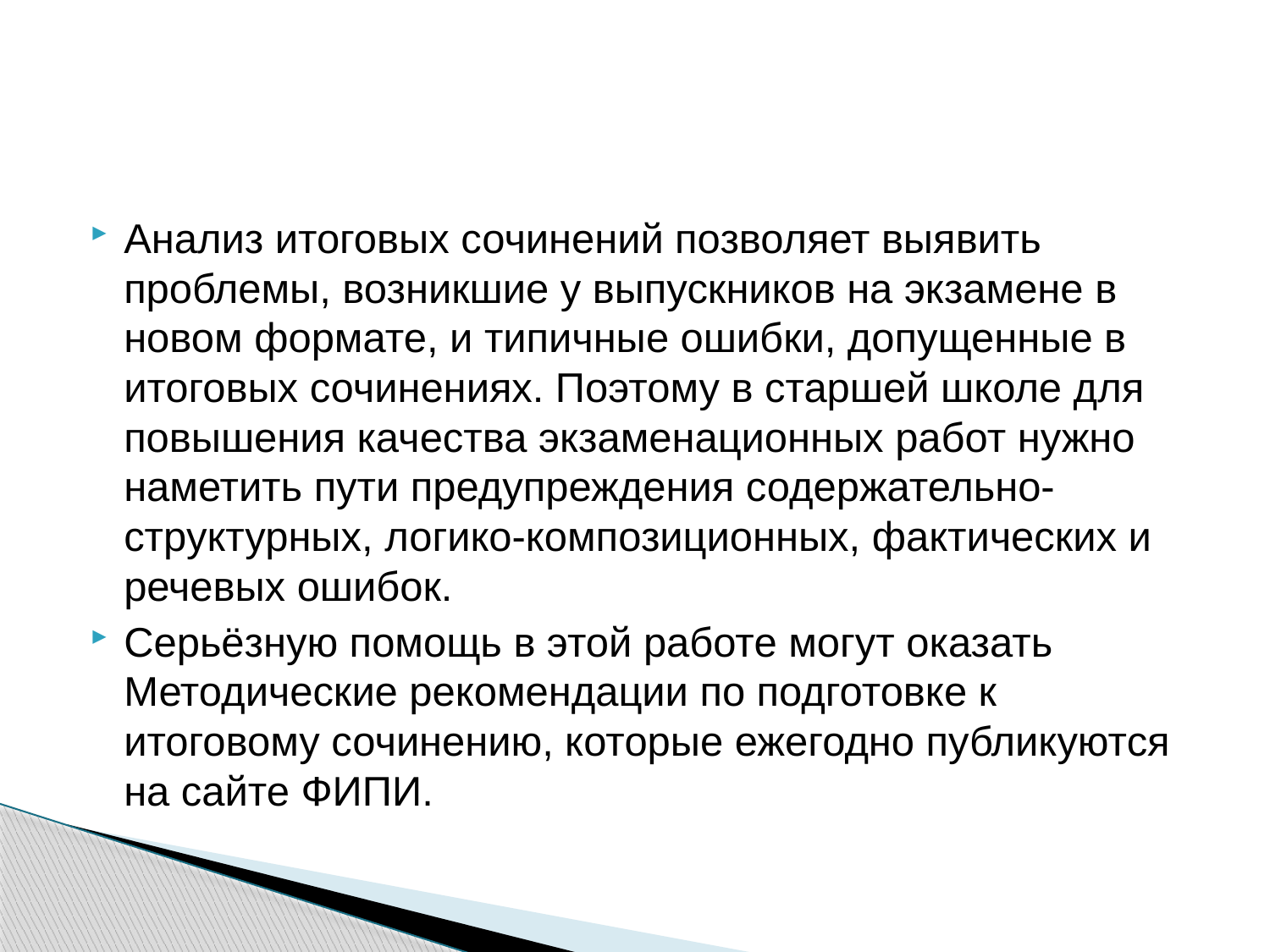

#
Анализ итоговых сочинений позволяет выявить проблемы, возникшие у выпускников на экзамене в новом формате, и типичные ошибки, допущенные в итоговых сочинениях. Поэтому в старшей школе для повышения качества экзаменационных работ нужно наметить пути предупреждения содержательно-структурных, логико-композиционных, фактических и речевых ошибок.
Серьёзную помощь в этой работе могут оказать Методические рекомендации по подготовке к итоговому сочинению, которые ежегодно публикуются на сайте ФИПИ.